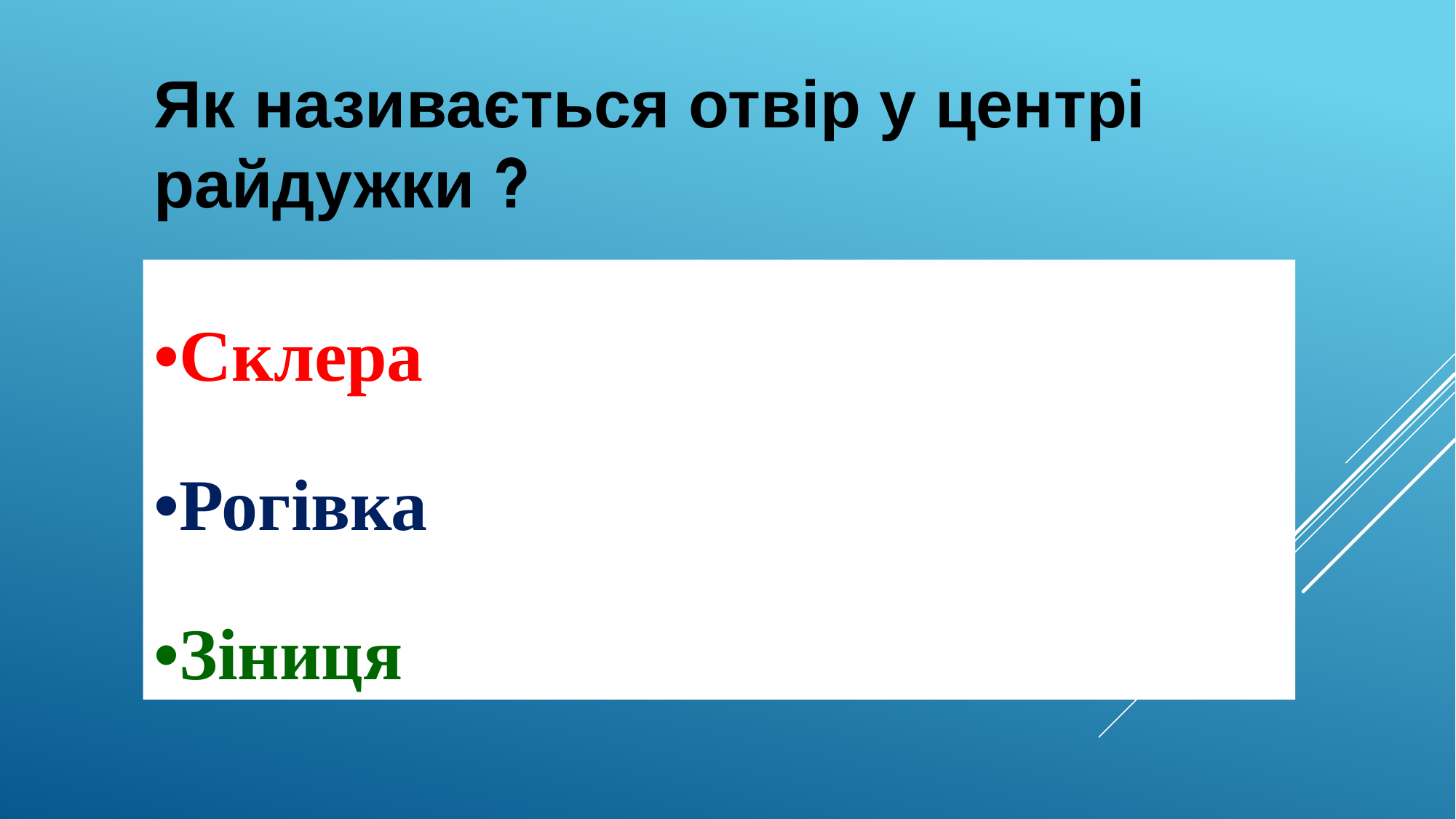

Як називається отвір у центрі райдужки ?
•Склера
•Рогівка
•Зіниця